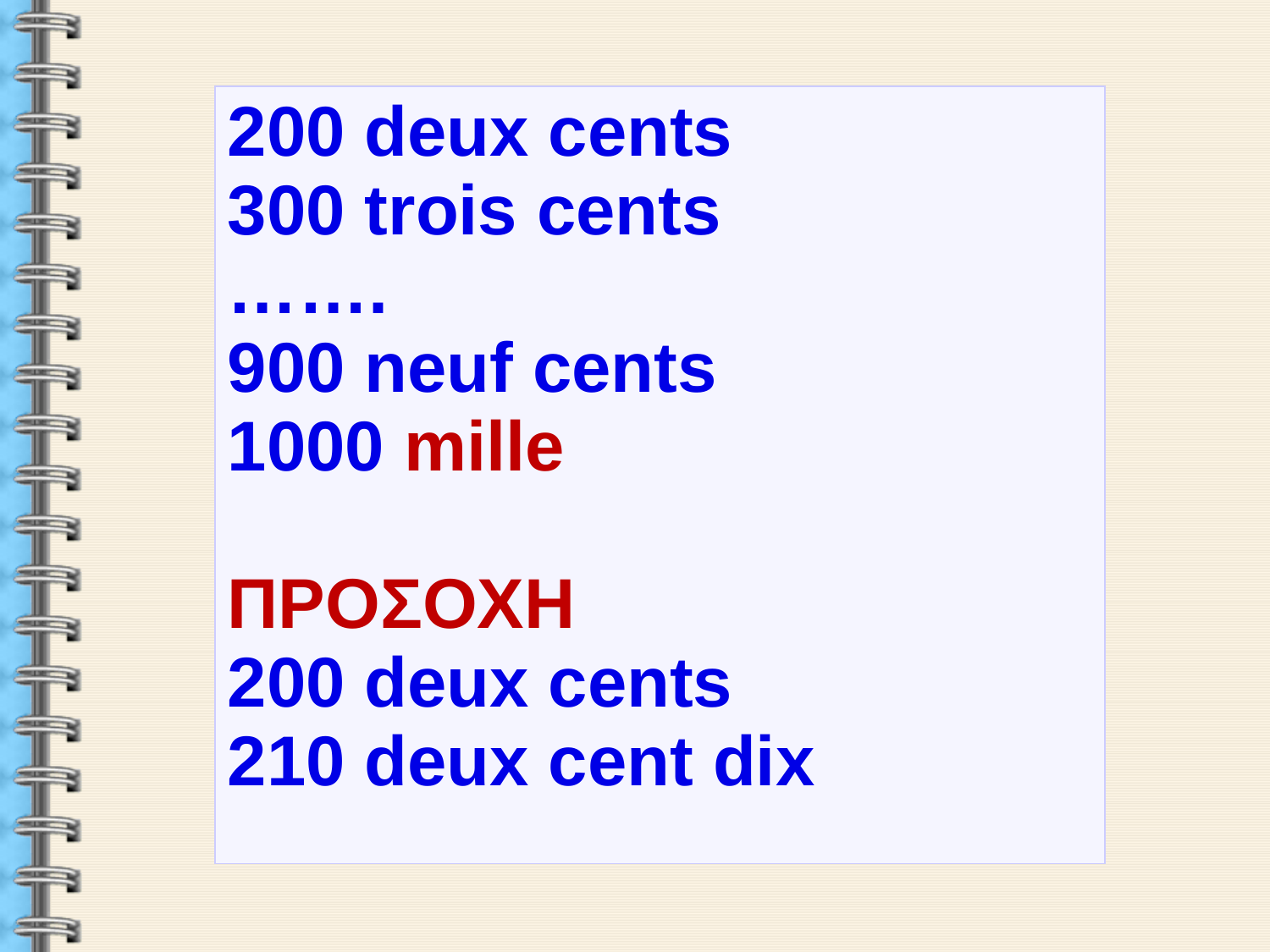

| 200 deux cents 300 trois cents ……. 900 neuf cents 1000 mille ΠΡΟΣΟΧΗ 200 deux cents 210 deux cent dix |
| --- |